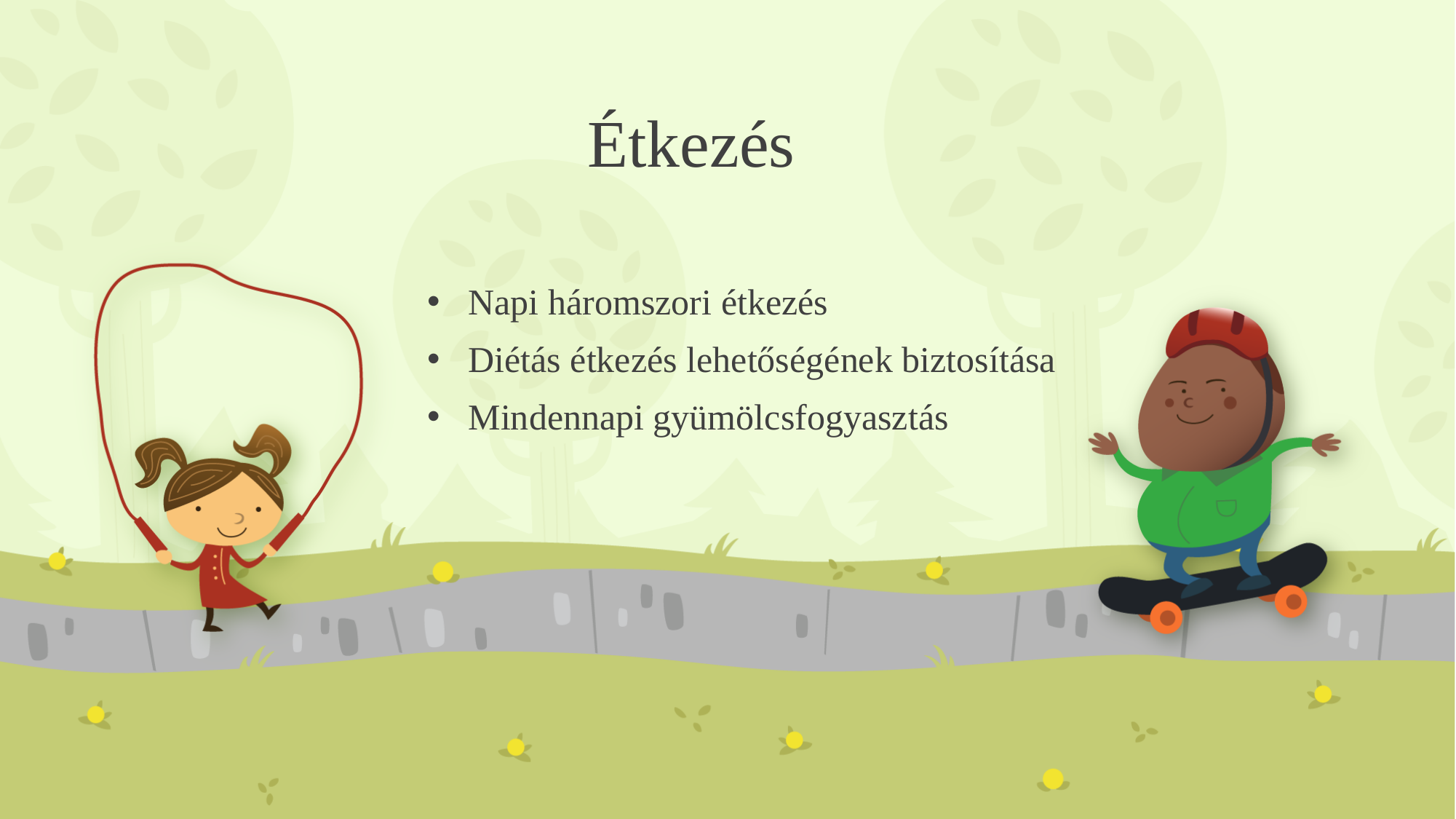

# Étkezés
Napi háromszori étkezés
Diétás étkezés lehetőségének biztosítása
Mindennapi gyümölcsfogyasztás